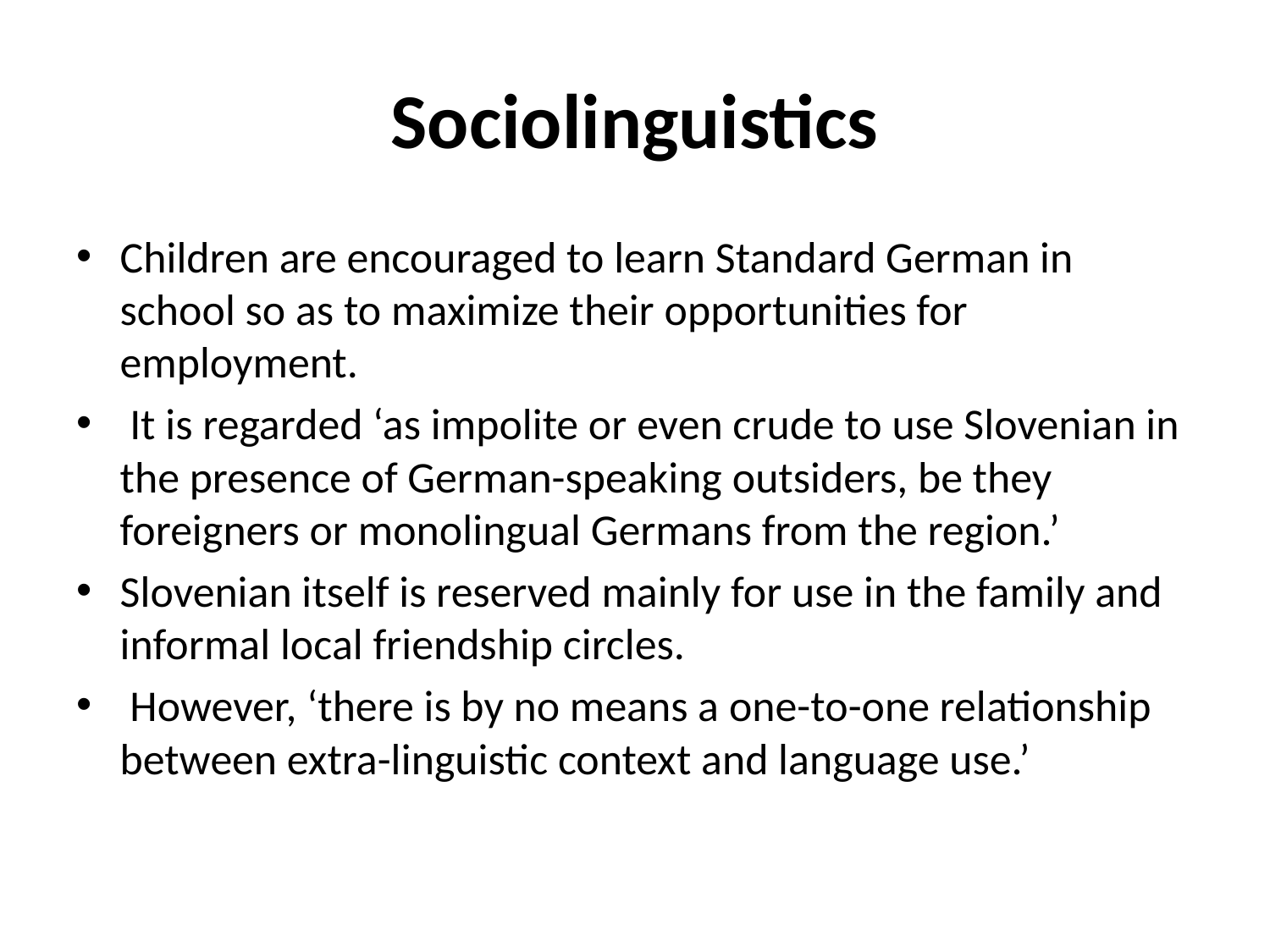

# Sociolinguistics
Children are encouraged to learn Standard German in school so as to maximize their opportunities for employment.
 It is regarded ‘as impolite or even crude to use Slovenian in the presence of German-speaking outsiders, be they foreigners or monolingual Germans from the region.’
Slovenian itself is reserved mainly for use in the family and informal local friendship circles.
 However, ‘there is by no means a one-to-one relationship between extra-linguistic context and language use.’